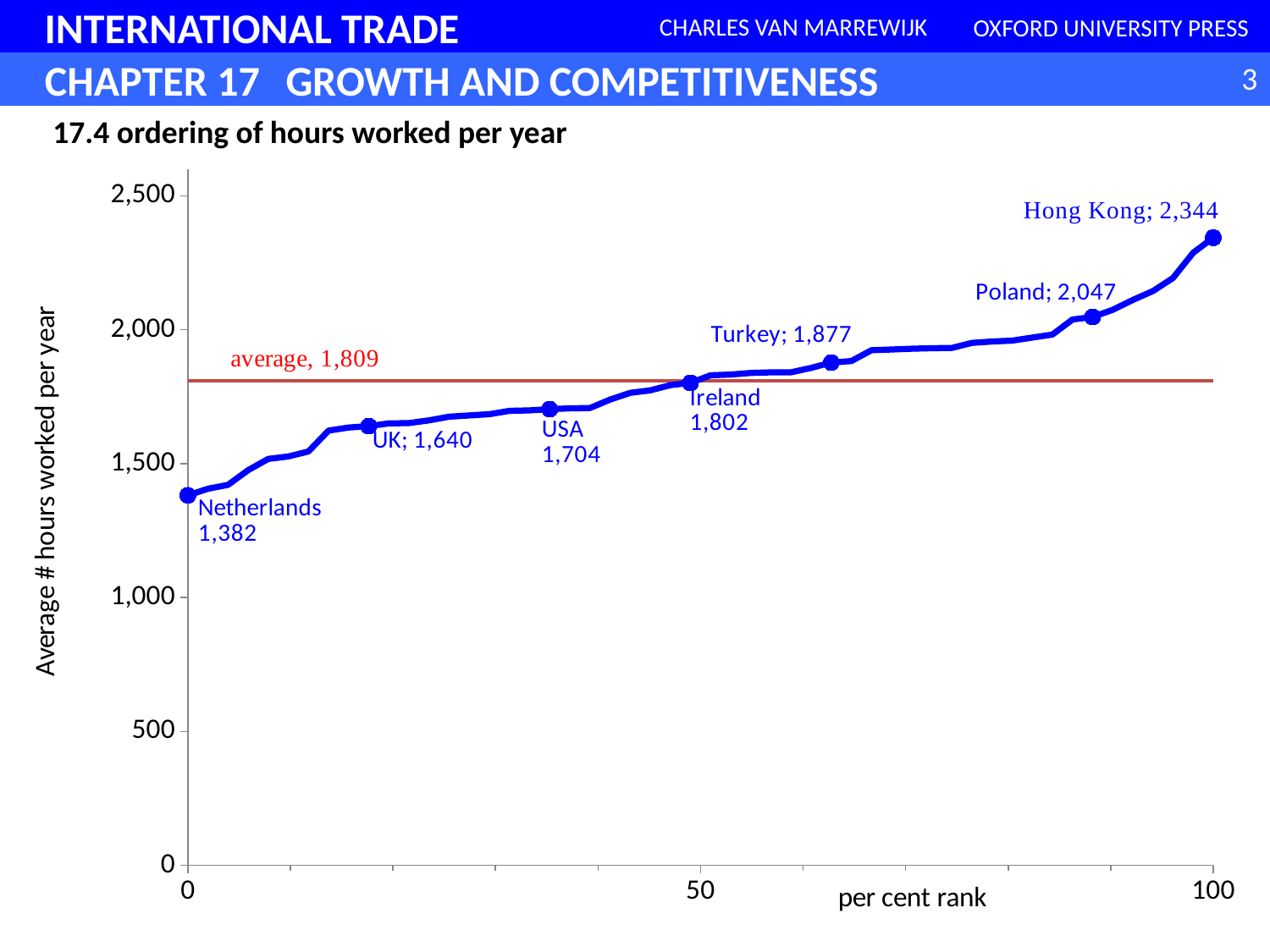

### Chart

| Category |  |  |
|---|---|---|
17.4 ordering of hours worked per year